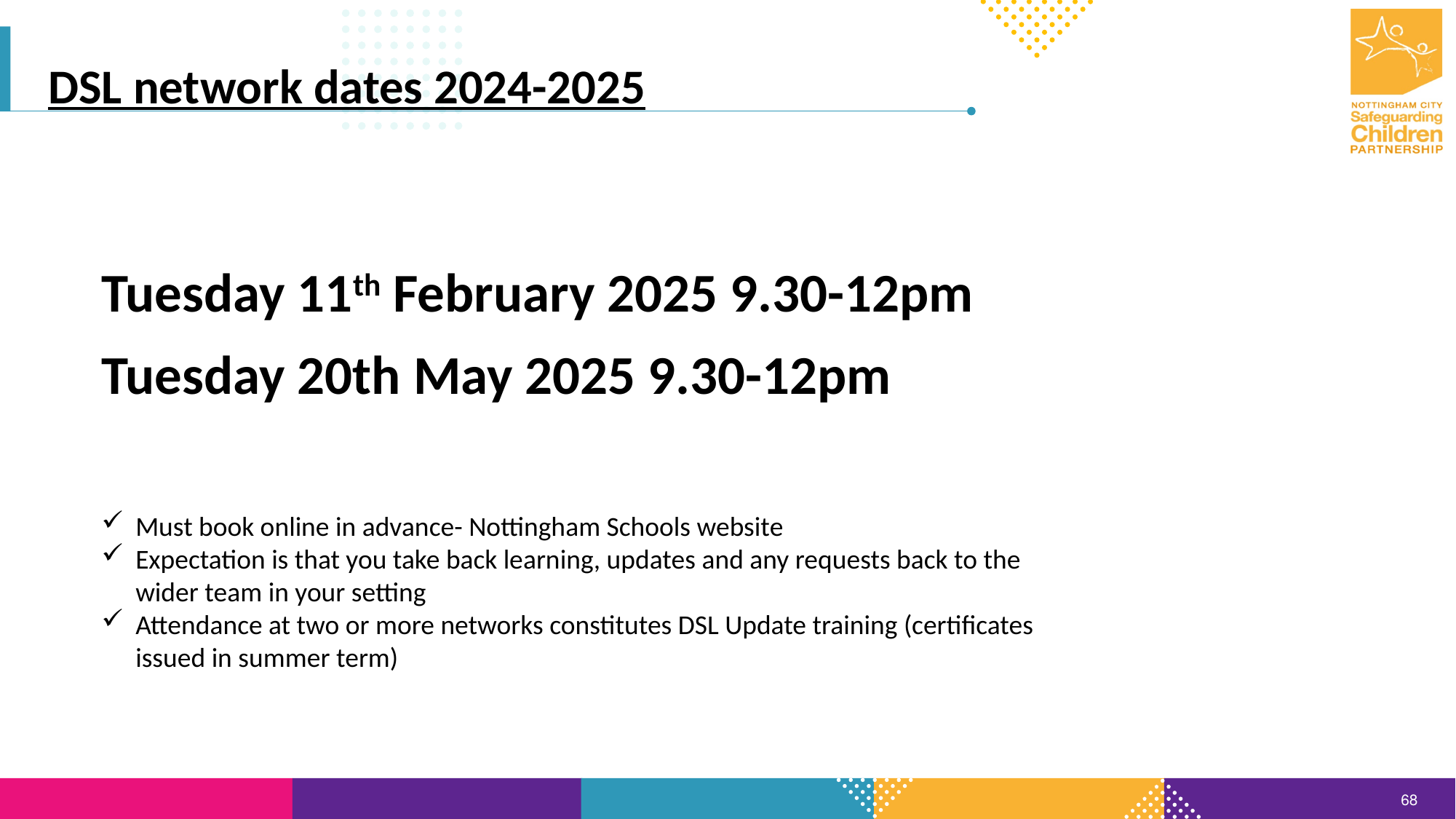

DSL network dates 2024-2025
Tuesday 11th February 2025 9.30-12pm
Tuesday 20th May 2025 9.30-12pm
Must book online in advance- Nottingham Schools website
Expectation is that you take back learning, updates and any requests back to the wider team in your setting
Attendance at two or more networks constitutes DSL Update training (certificates issued in summer term)